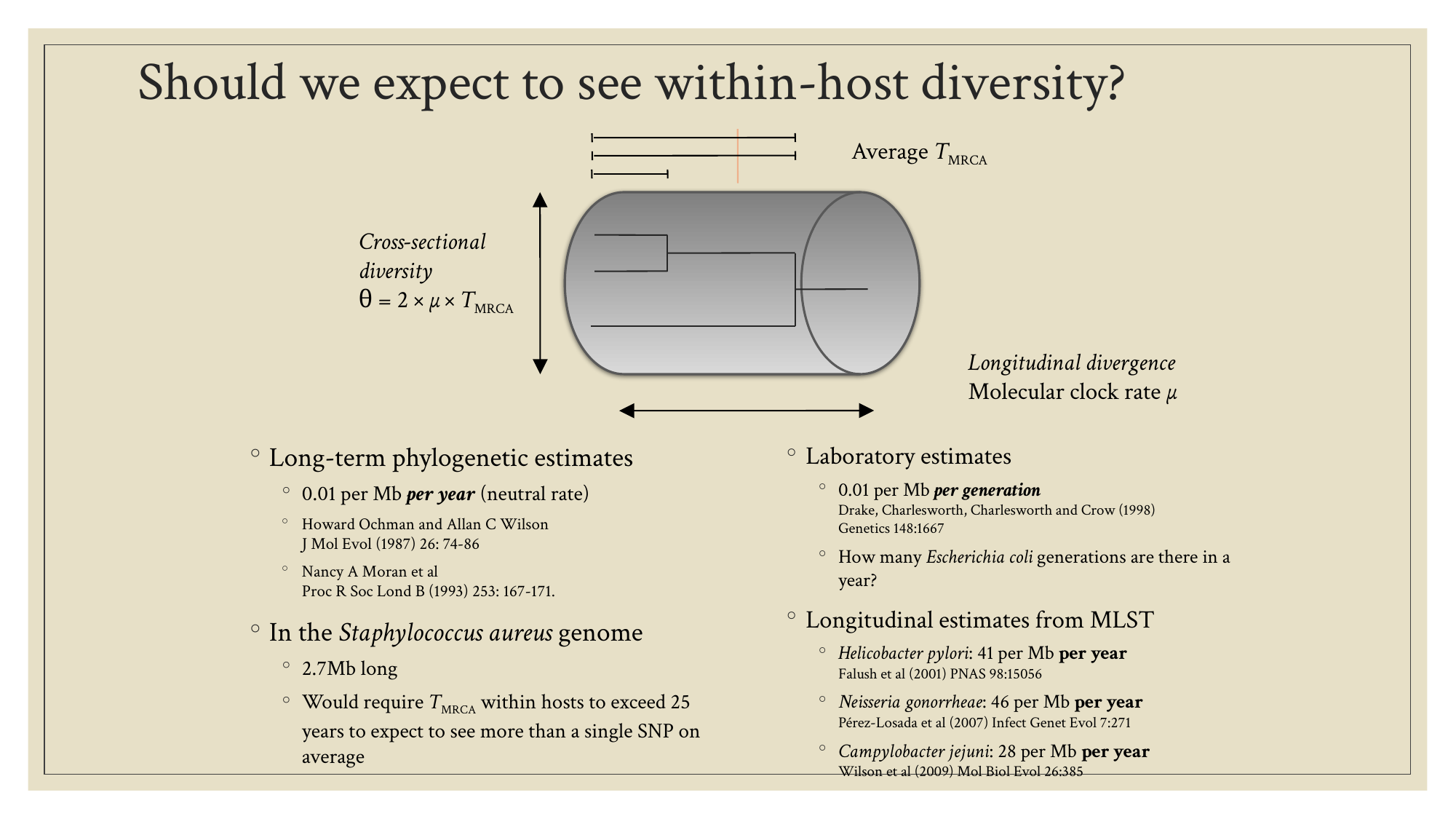

# Should we expect to see within-host diversity?

Cross-sectional
diversity
θ = 2 × μ × TMRCA
Average TMRCA
Longitudinal divergence
Molecular clock rate μ
Long-term phylogenetic estimates
0.01 per Mb per year (neutral rate)
Howard Ochman and Allan C Wilson
J Mol Evol (1987) 26: 74-86
Nancy A Moran et al
Proc R Soc Lond B (1993) 253: 167-171.
In the Staphylococcus aureus genome
2.7Mb long
Would require TMRCA within hosts to exceed 25 years to expect to see more than a single SNP on average
Laboratory estimates
0.01 per Mb per generation
Drake, Charlesworth, Charlesworth and Crow (1998)
Genetics 148:1667
How many Escherichia coli generations are there in a year?
Longitudinal estimates from MLST
Helicobacter pylori: 41 per Mb per year
Falush et al (2001) PNAS 98:15056
Neisseria gonorrheae: 46 per Mb per year
Pérez-Losada et al (2007) Infect Genet Evol 7:271
Campylobacter jejuni: 28 per Mb per year
Wilson et al (2009) Mol Biol Evol 26:385